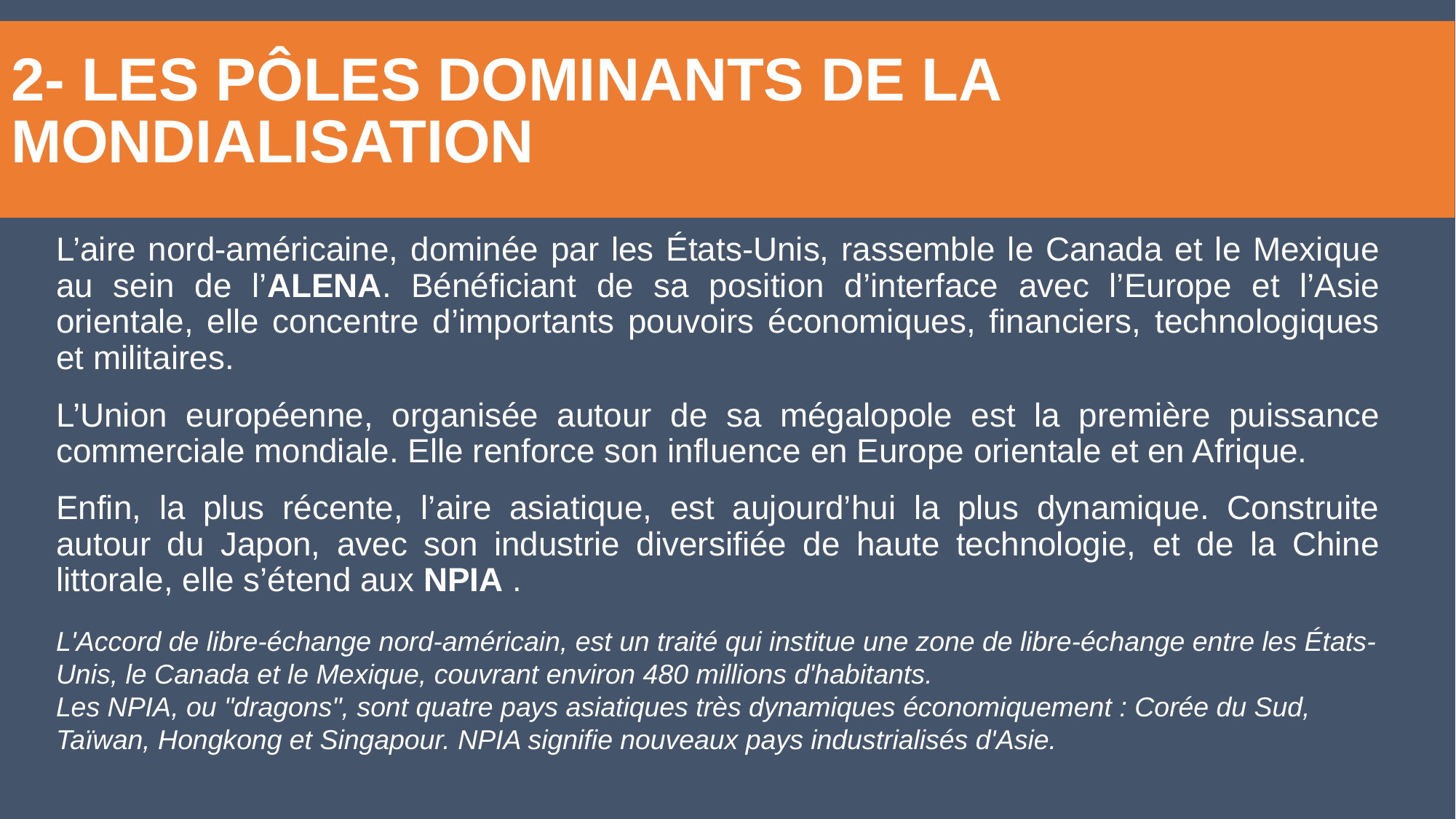

# 2- Les pôles dominants de la mondialisation
L’aire nord-américaine, dominée par les États-Unis, rassemble le Canada et le Mexique au sein de l’ALENA. Bénéficiant de sa position d’interface avec l’Europe et l’Asie orientale, elle concentre d’importants pouvoirs économiques, financiers, technologiques et militaires.
L’Union européenne, organisée autour de sa mégalopole est la première puissance commerciale mondiale. Elle renforce son influence en Europe orientale et en Afrique.
Enfin, la plus récente, l’aire asiatique, est aujourd’hui la plus dynamique. Construite autour du Japon, avec son industrie diversifiée de haute technologie, et de la Chine littorale, elle s’étend aux NPIA .

L'Accord de libre-échange nord-américain, est un traité qui institue une zone de libre-échange entre les États-Unis, le Canada et le Mexique, couvrant environ 480 millions d'habitants.
Les NPIA, ou "dragons", sont quatre pays asiatiques très dynamiques économiquement : Corée du Sud, Taïwan, Hongkong et Singapour. NPIA signifie nouveaux pays industrialisés d'Asie.